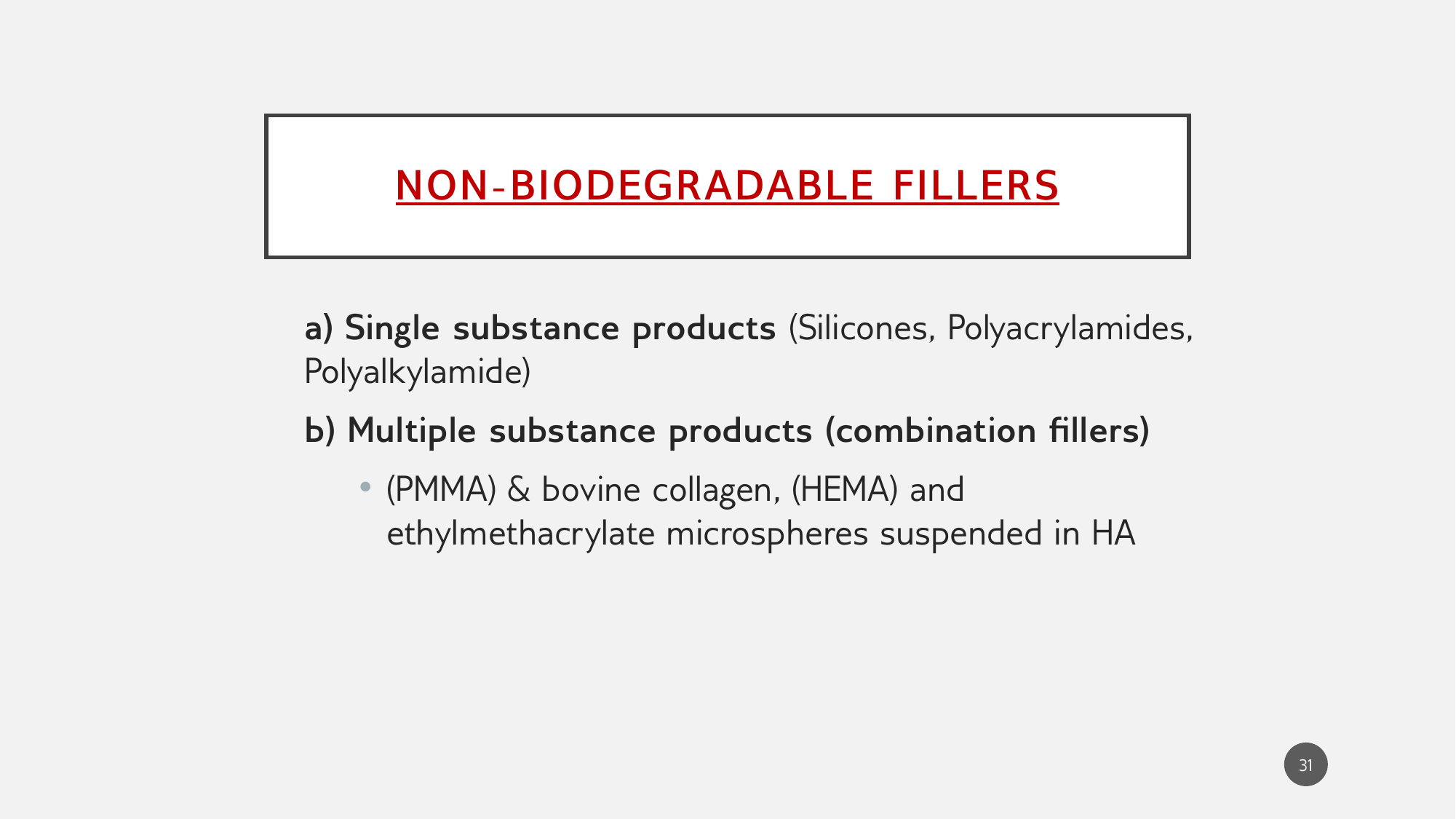

# NON-Biodegradable fillers
a) Single substance products (Silicones, Polyacrylamides, Polyalkylamide)
b) Multiple substance products (combination fillers)
(PMMA) & bovine collagen, (HEMA) and ethylmethacrylate microspheres suspended in HA

31